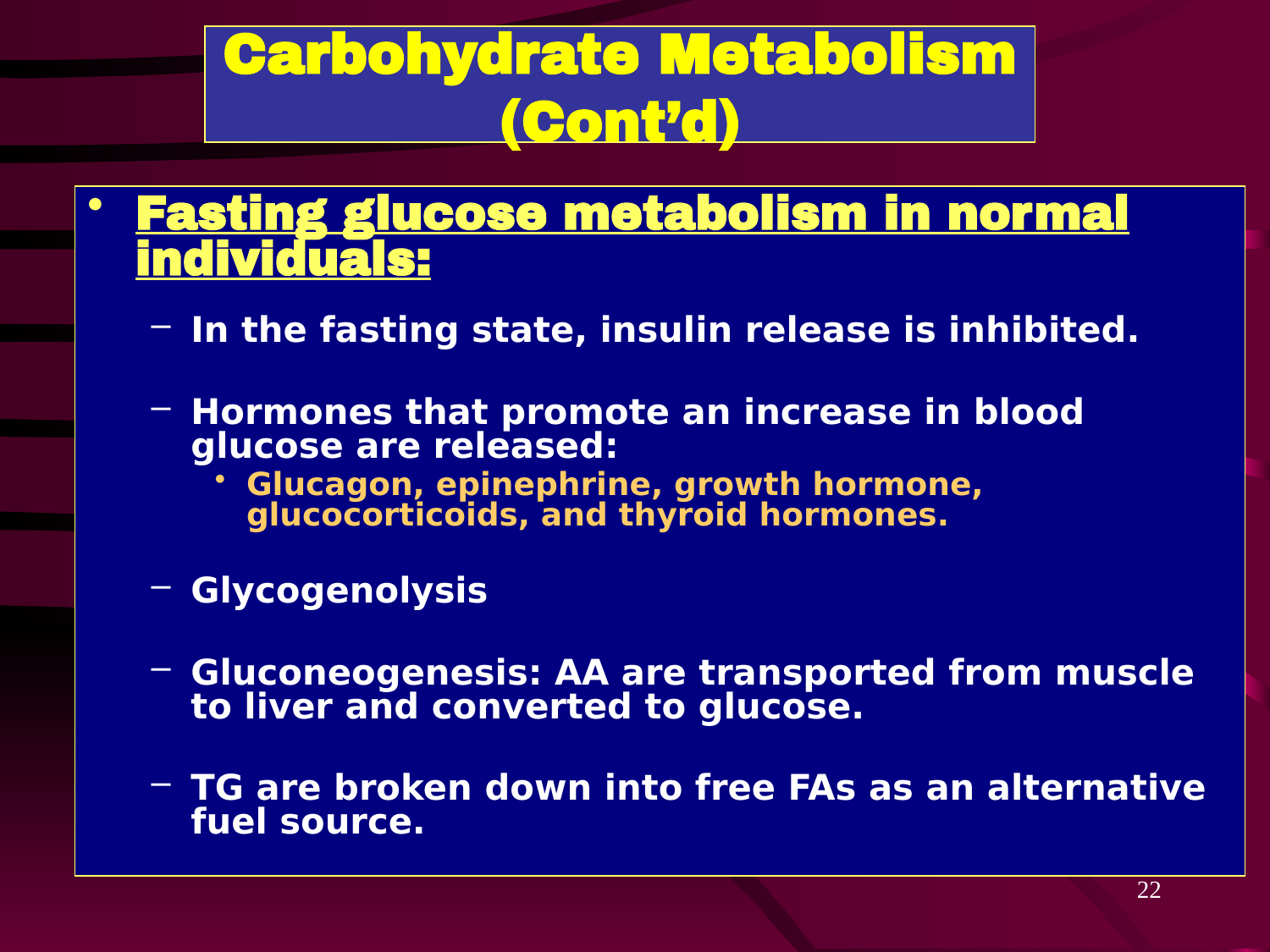

# Carbohydrate Metabolism (Cont’d)
Fasting glucose metabolism in normal individuals:

In the fasting state, insulin release is inhibited.

Hormones that promote an increase in blood glucose are released:
Glucagon, epinephrine, growth hormone, glucocorticoids, and thyroid hormones.

Glycogenolysis

Gluconeogenesis: AA are transported from muscle to liver and converted to glucose.

TG are broken down into free FAs as an alternative fuel source.

22